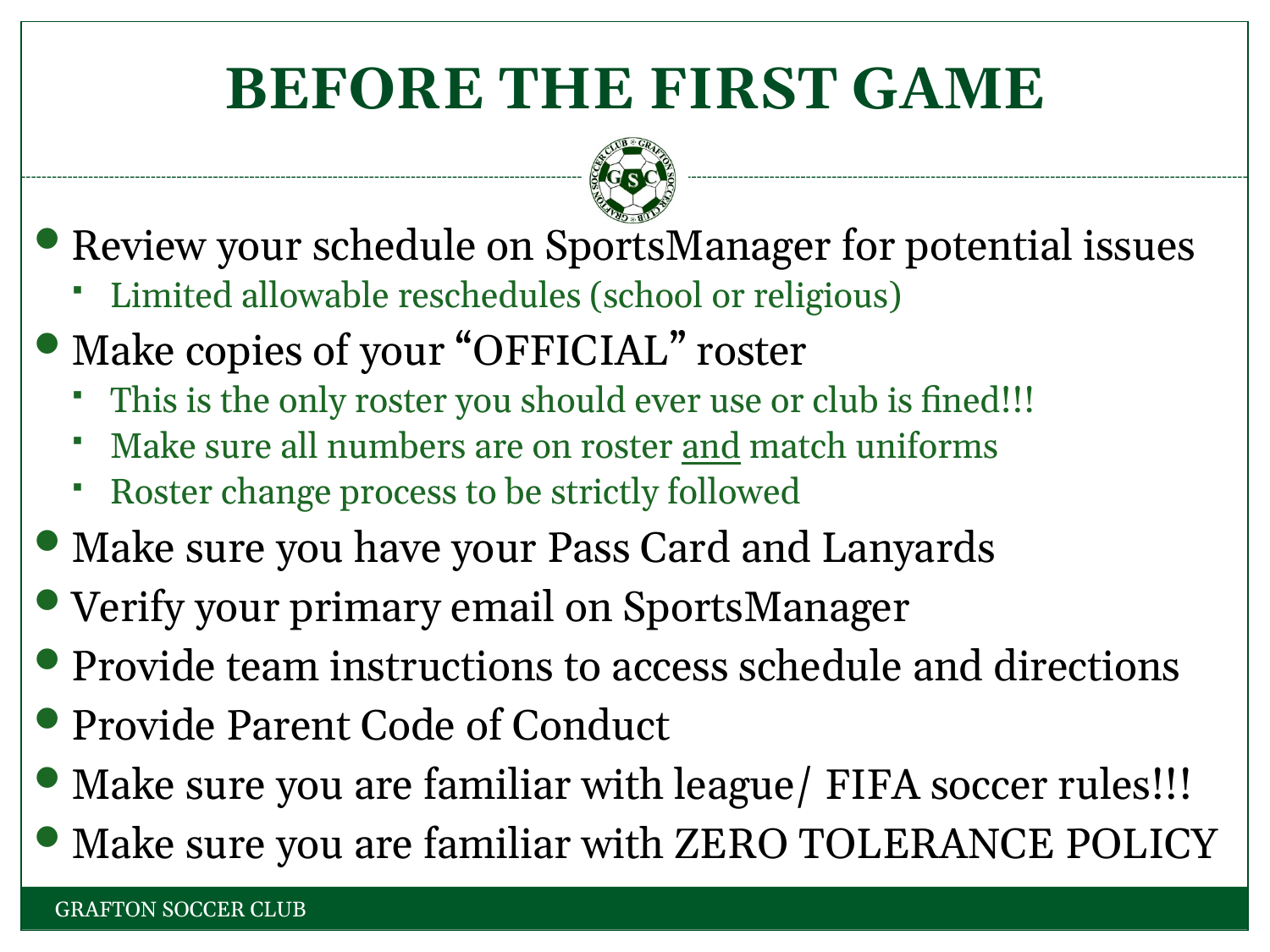

# BEFORE THE FIRST GAME
Review your schedule on SportsManager for potential issues
Limited allowable reschedules (school or religious)
Make copies of your “OFFICIAL” roster
This is the only roster you should ever use or club is fined!!!
Make sure all numbers are on roster and match uniforms
Roster change process to be strictly followed
Make sure you have your Pass Card and Lanyards
Verify your primary email on SportsManager
Provide team instructions to access schedule and directions
Provide Parent Code of Conduct
Make sure you are familiar with league/ FIFA soccer rules!!!
Make sure you are familiar with ZERO TOLERANCE POLICY
GRAFTON SOCCER CLUB